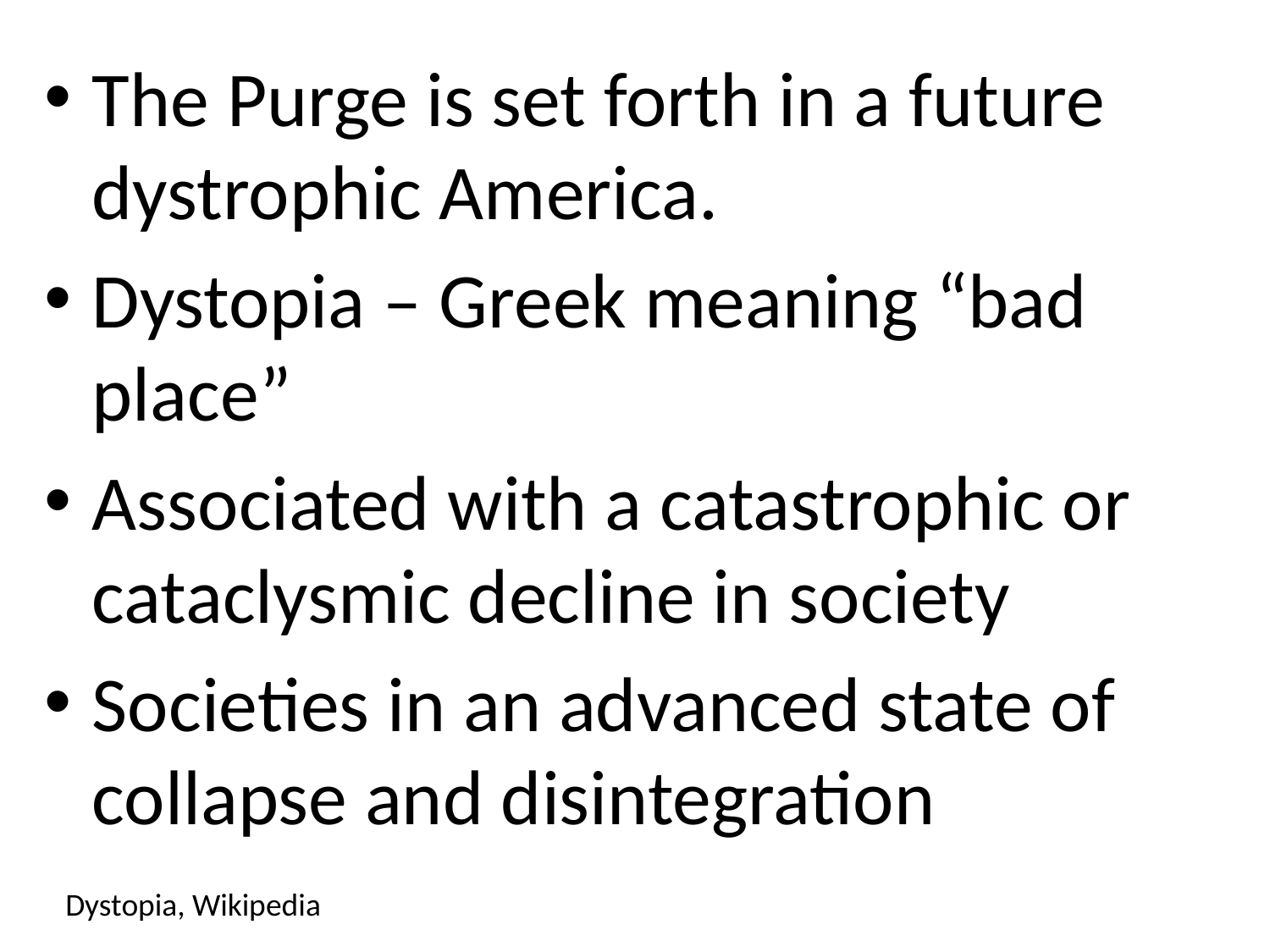

The Purge is set forth in a future dystrophic America.
Dystopia – Greek meaning “bad place”
Associated with a catastrophic or cataclysmic decline in society
Societies in an advanced state of collapse and disintegration

Dystopia, Wikipedia